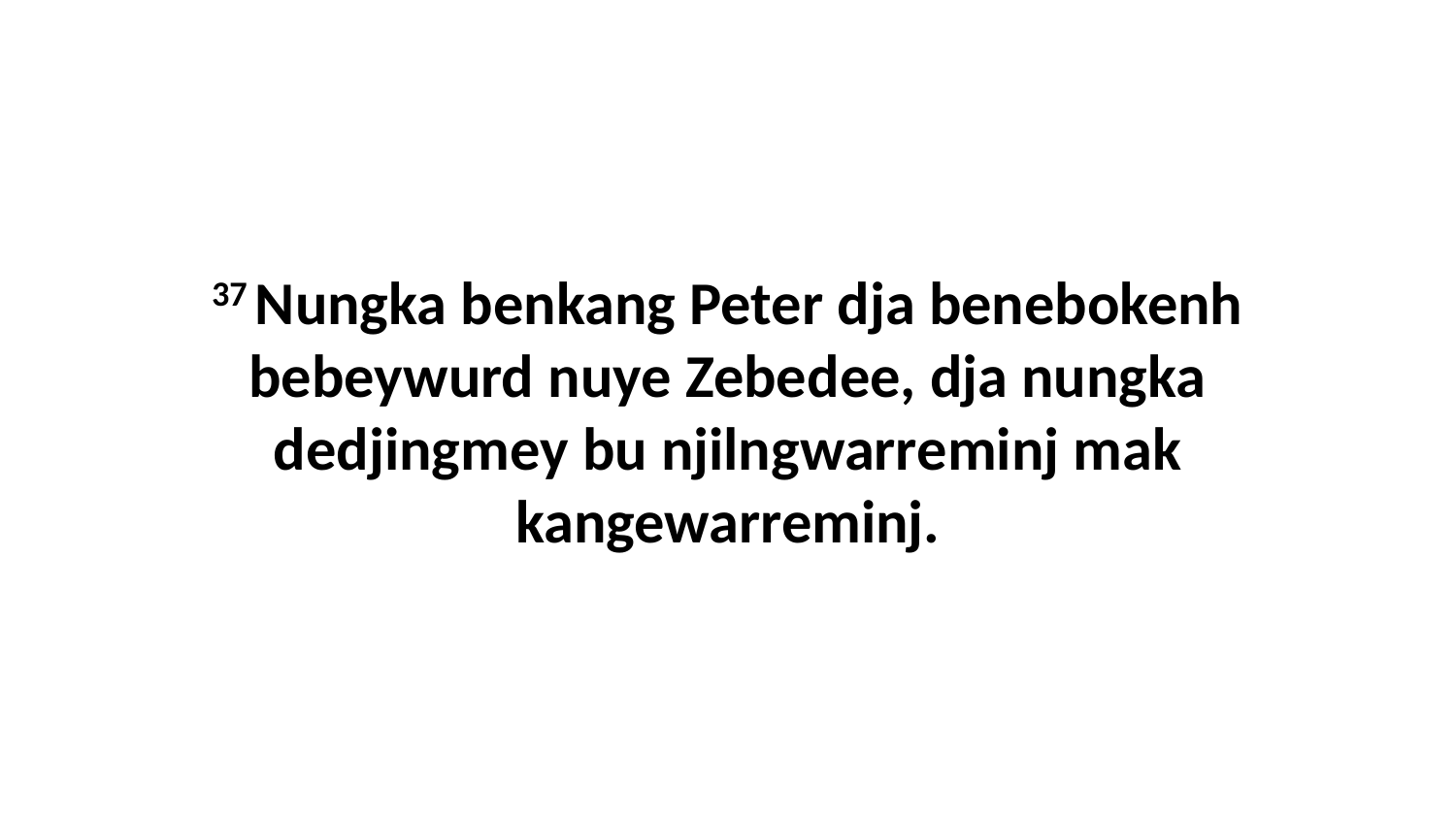

37 Nungka benkang Peter dja benebokenh bebeywurd nuye Zebedee, dja nungka dedjingmey bu njilngwarreminj mak kangewarreminj.